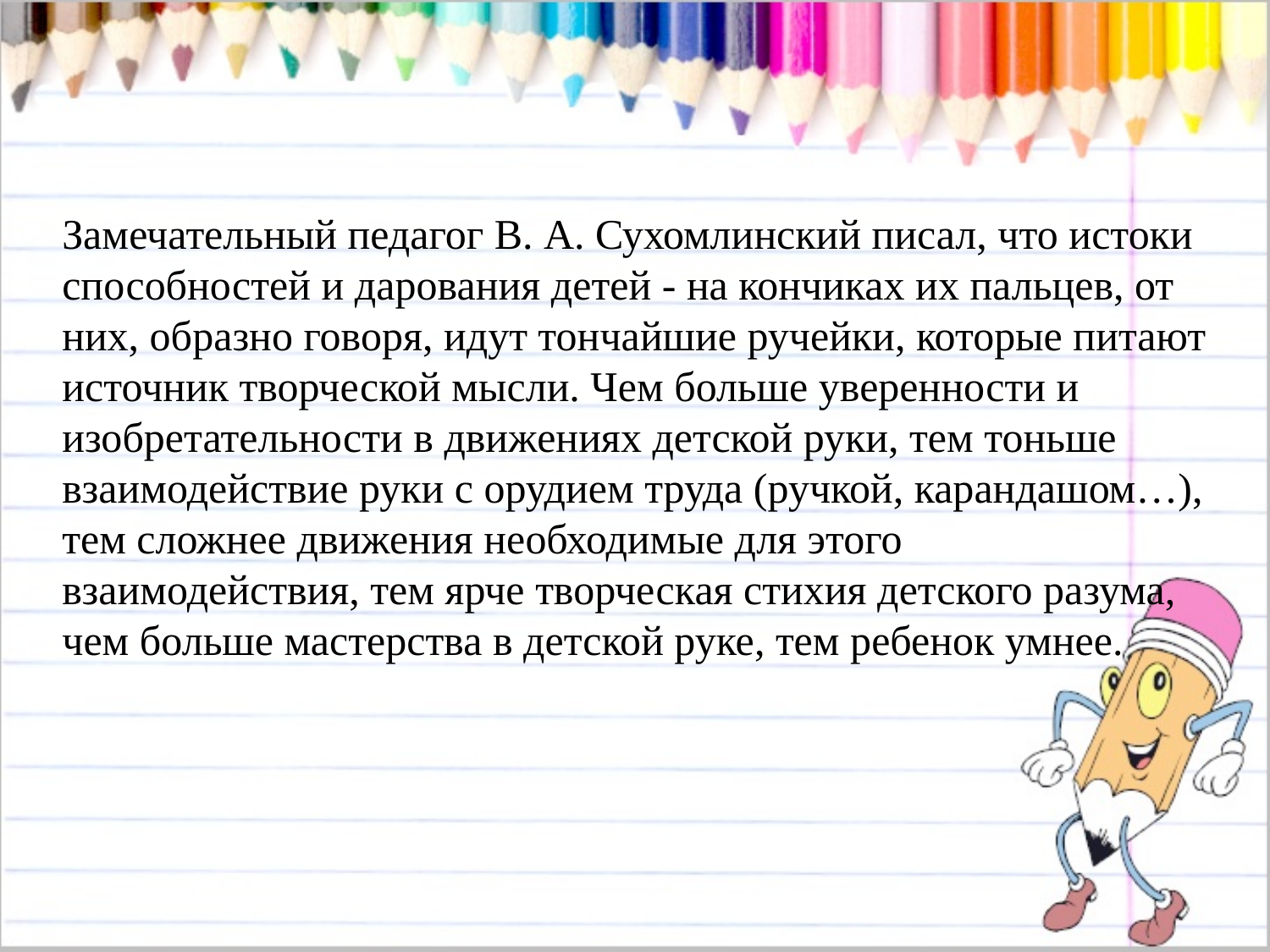

Замечательный педагог В. А. Сухомлинский писал, что истоки способностей и дарования детей - на кончиках их пальцев, от них, образно говоря, идут тончайшие ручейки, которые питают источник творческой мысли. Чем больше уверенности и изобретательности в движениях детской руки, тем тоньше взаимодействие руки с орудием труда (ручкой, карандашом…), тем сложнее движения необходимые для этого взаимодействия, тем ярче творческая стихия детского разума, чем больше мастерства в детской руке, тем ребенок умнее.